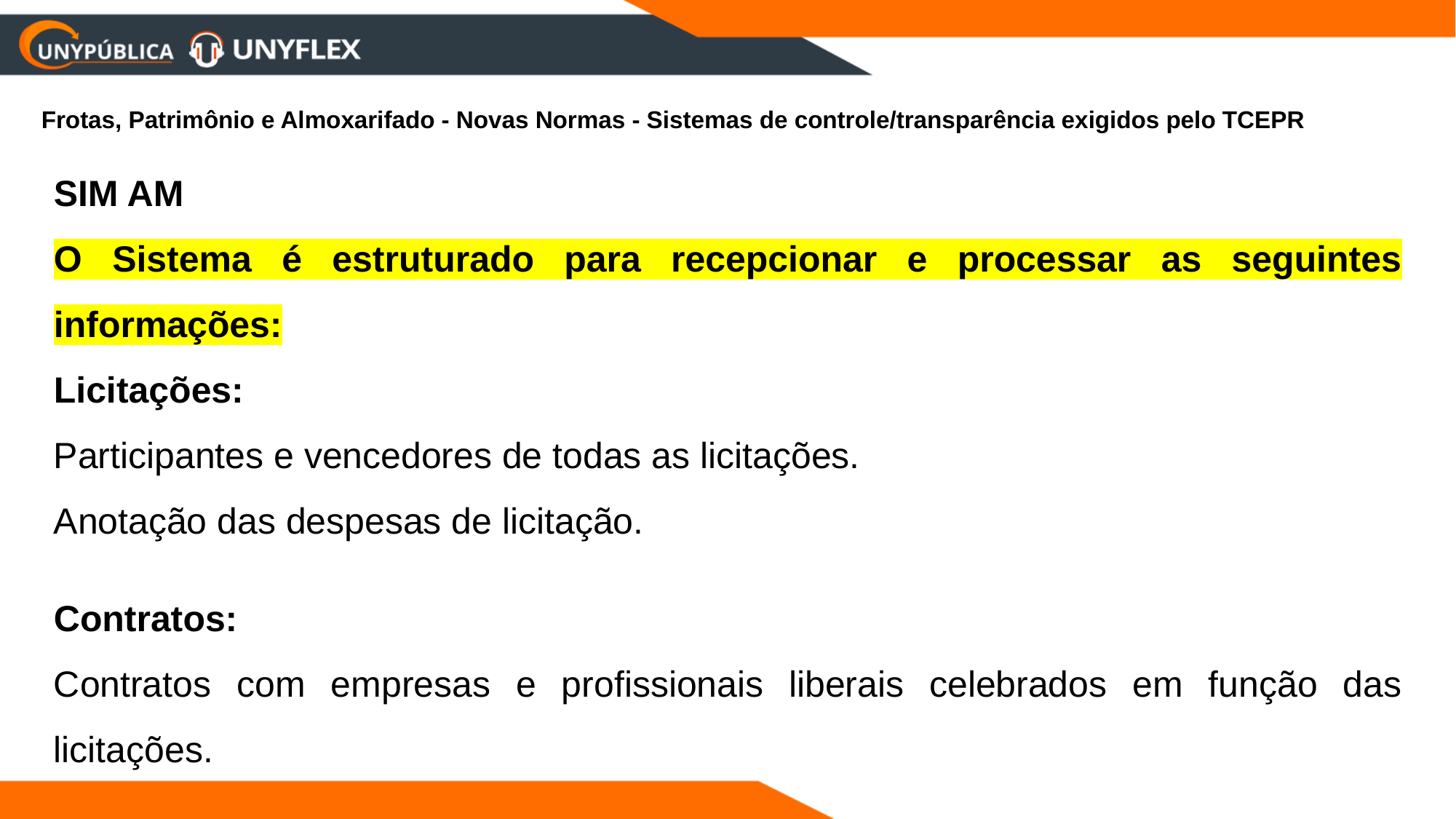

Frotas, Patrimônio e Almoxarifado - Novas Normas - Sistemas de controle/transparência exigidos pelo TCEPR
SIM AM
O Sistema é estruturado para recepcionar e processar as seguintes informações:
Licitações:
Participantes e vencedores de todas as licitações.
Anotação das despesas de licitação.

Contratos:
Contratos com empresas e profissionais liberais celebrados em função das licitações.